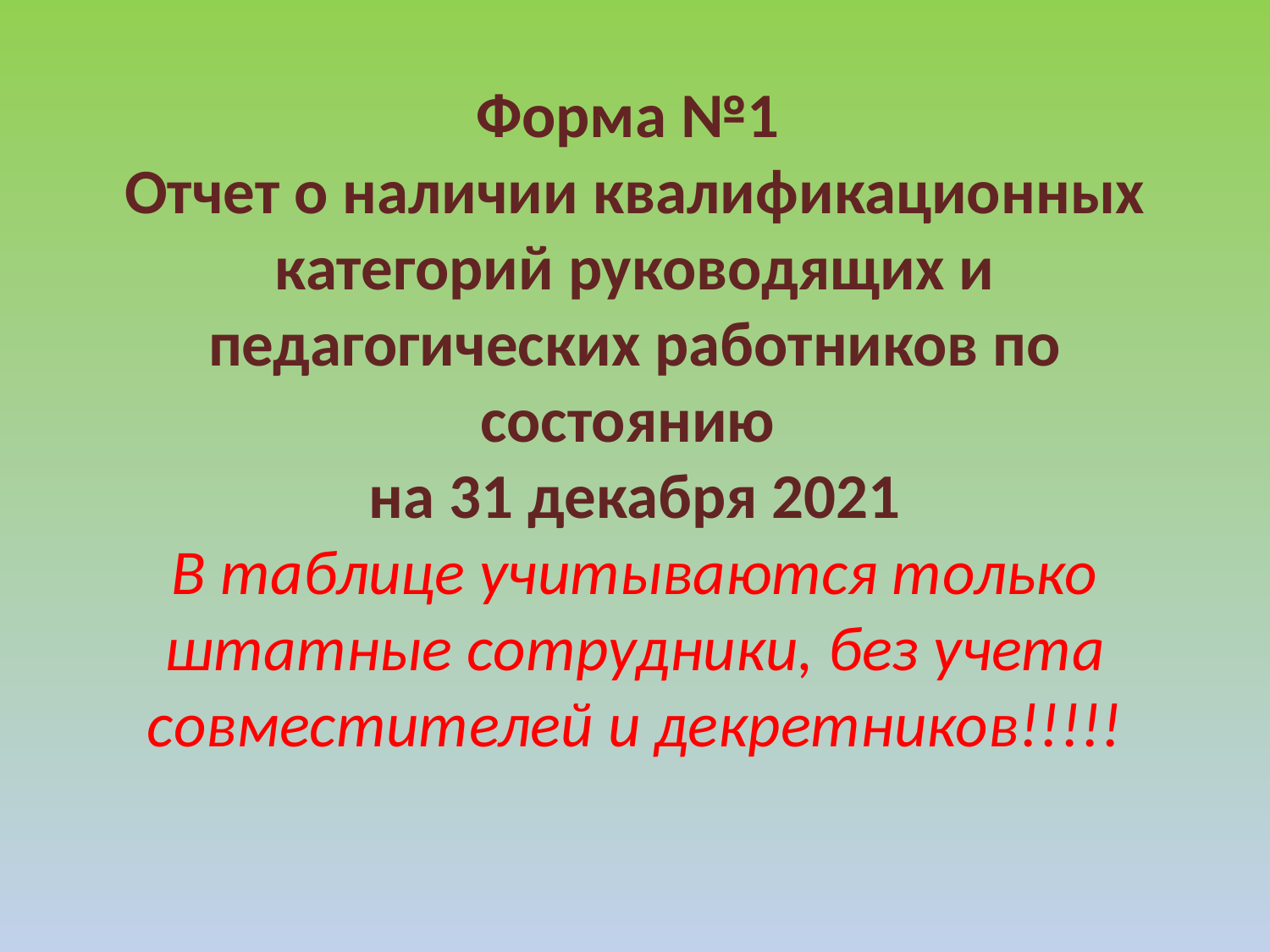

# Форма №1 Отчет о наличии квалификационных категорий руководящих и педагогических работников по состоянию на 31 декабря 2021 В таблице учитываются только штатные сотрудники, без учета совместителей и декретников!!!!!